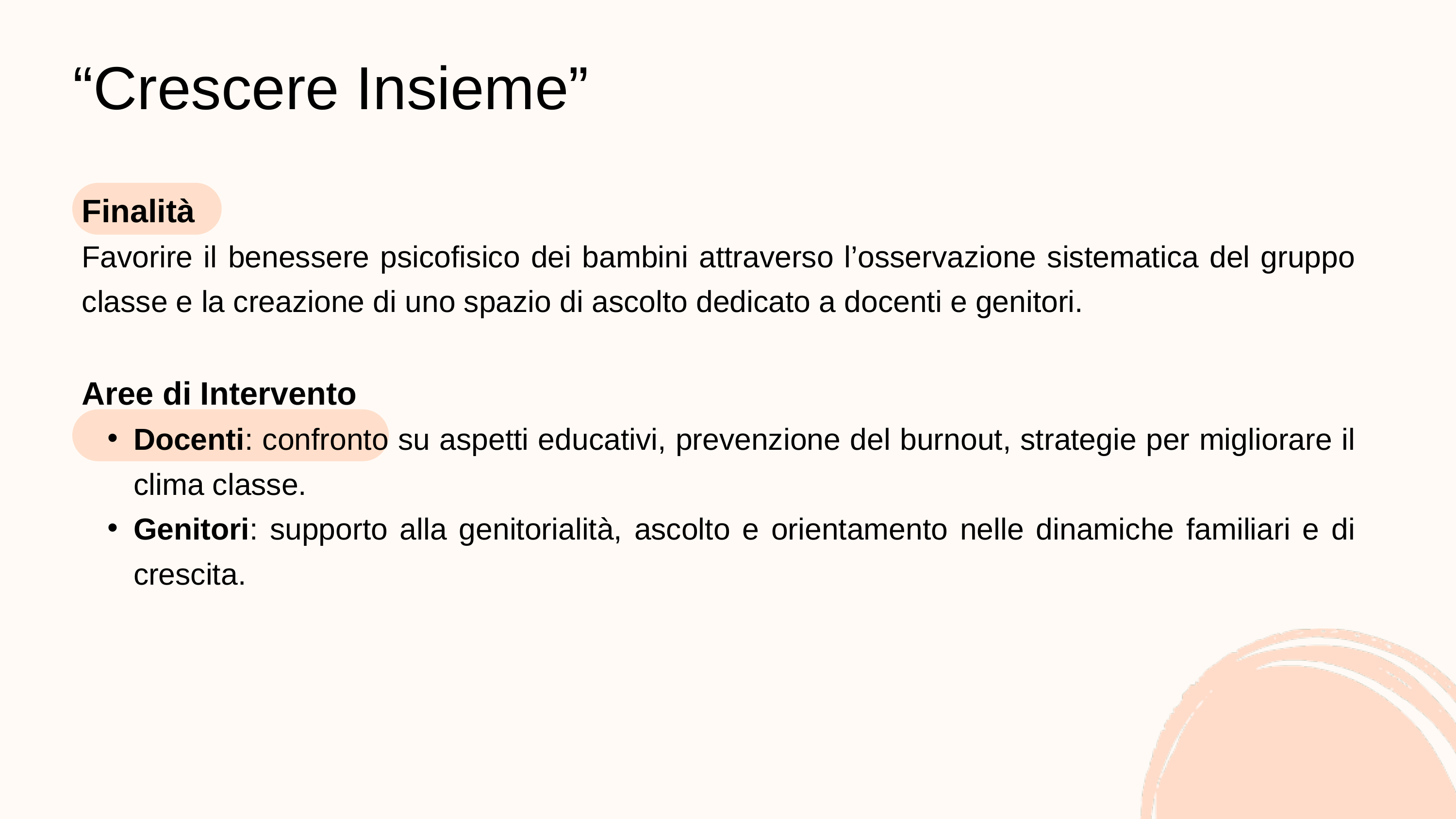

“Crescere Insieme”
Finalità
Favorire il benessere psicofisico dei bambini attraverso l’osservazione sistematica del gruppo classe e la creazione di uno spazio di ascolto dedicato a docenti e genitori.

Aree di Intervento
Docenti: confronto su aspetti educativi, prevenzione del burnout, strategie per migliorare il clima classe.
Genitori: supporto alla genitorialità, ascolto e orientamento nelle dinamiche familiari e di crescita.